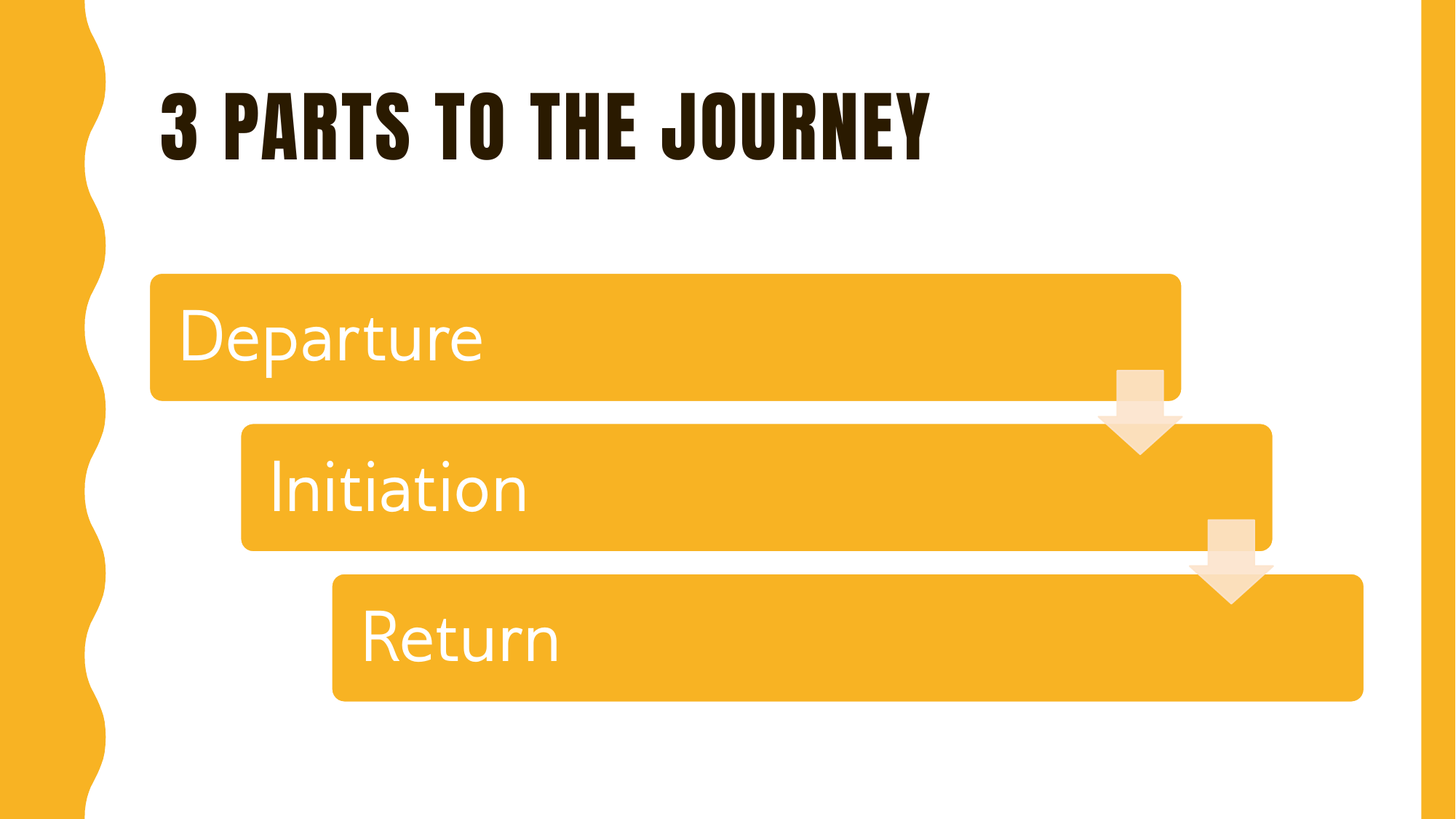

# 3 Parts to the Journey
Departure
Initiation
Return